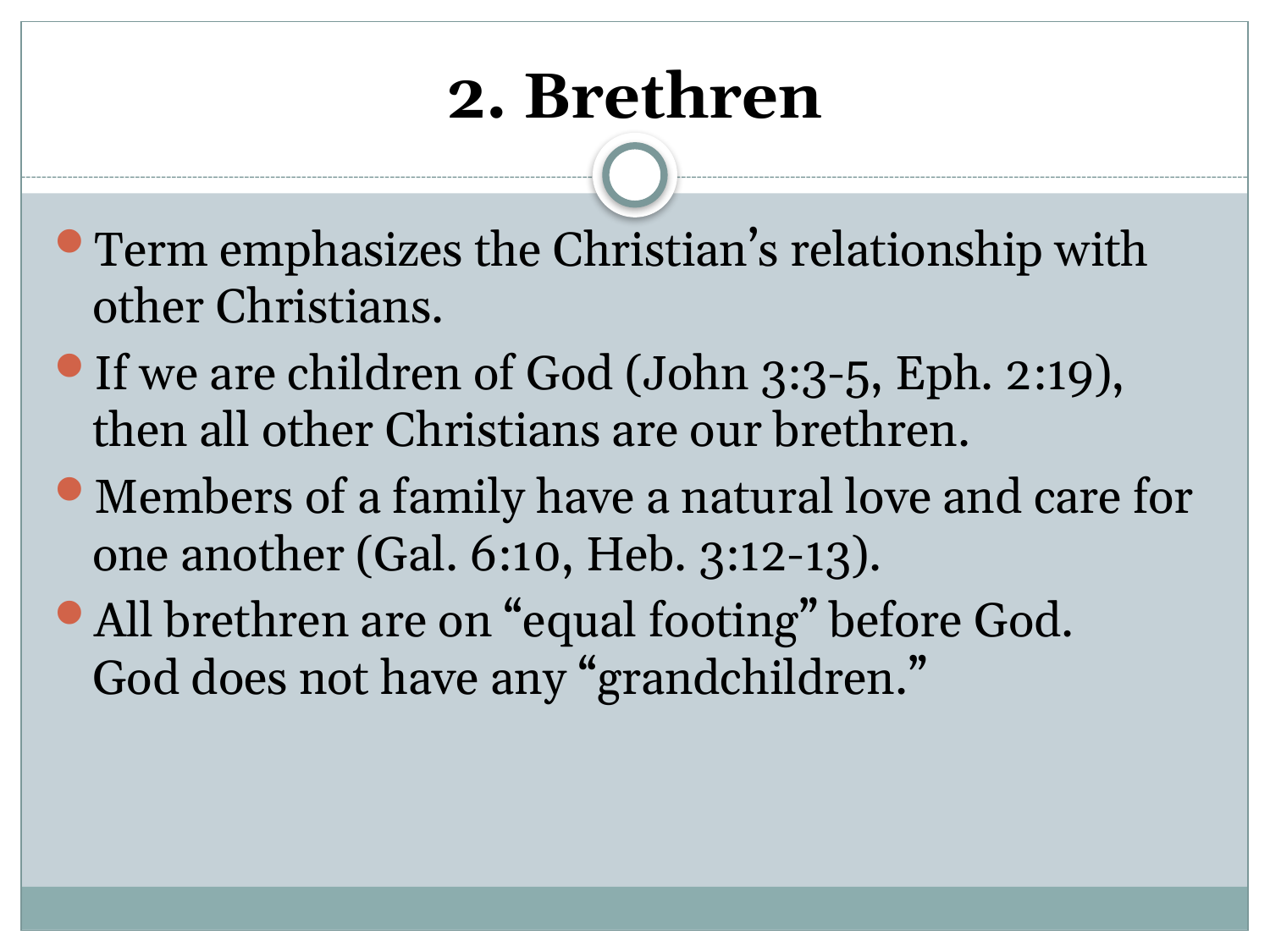

# 2. Brethren
Term emphasizes the Christian’s relationship with other Christians.
If we are children of God (John 3:3-5, Eph. 2:19), then all other Christians are our brethren.
Members of a family have a natural love and care for one another (Gal. 6:10, Heb. 3:12-13).
All brethren are on “equal footing” before God.      God does not have any “grandchildren.”